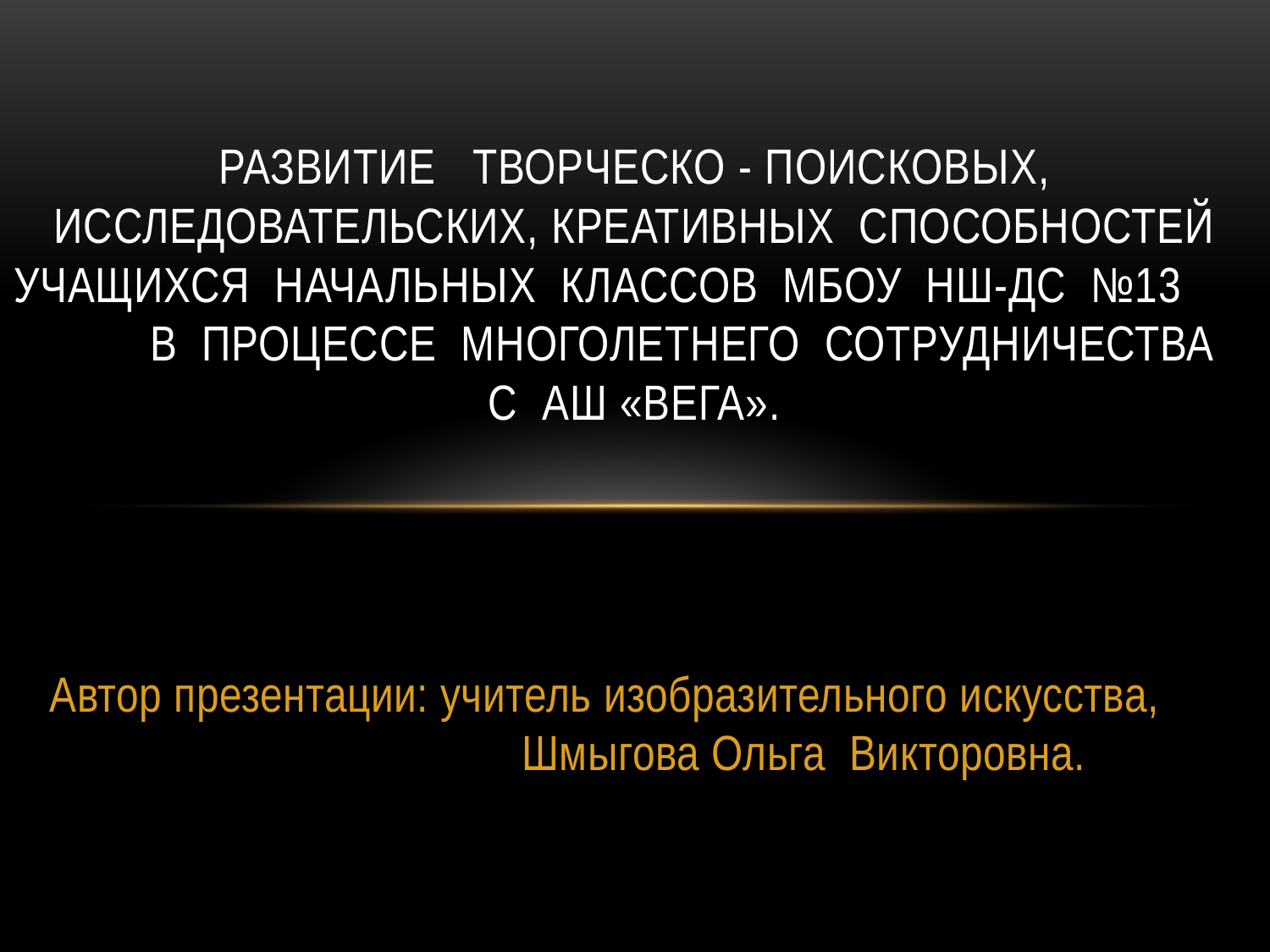

# Развитие   творческо - поисковых, исследовательских, креативных  способностей учащихся  начальных  классов  МБОУ  НШ-ДС  №13                в  процессе  многолетнего  сотрудничества с  АШ «Вега».
Автор презентации: учитель изобразительного искусства,                                   Шмыгова Ольга  Викторовна.